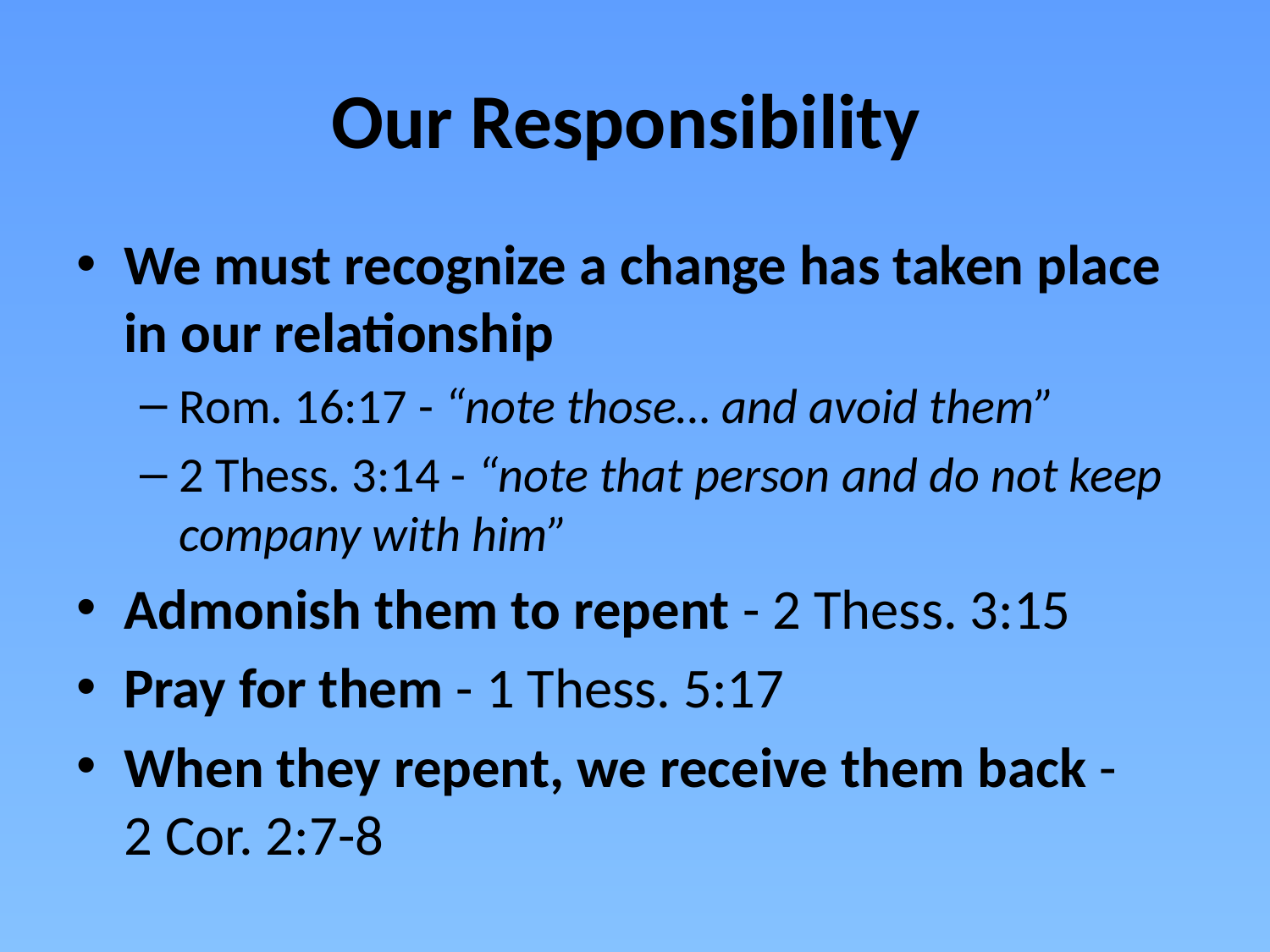

# Our Responsibility
We must recognize a change has taken place in our relationship
Rom. 16:17 - “note those… and avoid them”
2 Thess. 3:14 - “note that person and do not keep company with him”
Admonish them to repent - 2 Thess. 3:15
Pray for them - 1 Thess. 5:17
When they repent, we receive them back -    2 Cor. 2:7-8